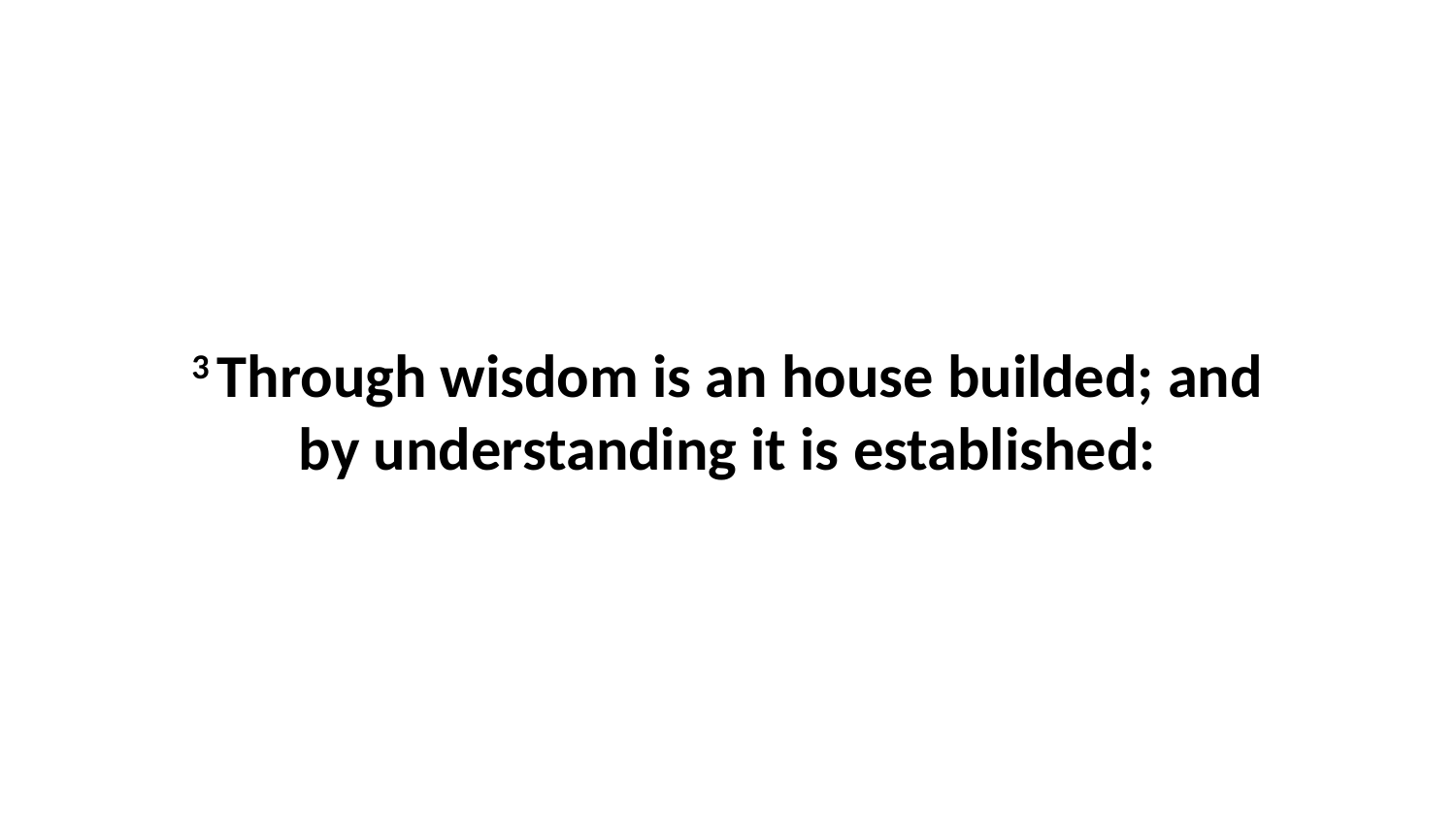

3 Through wisdom is an house builded; and by understanding it is established: